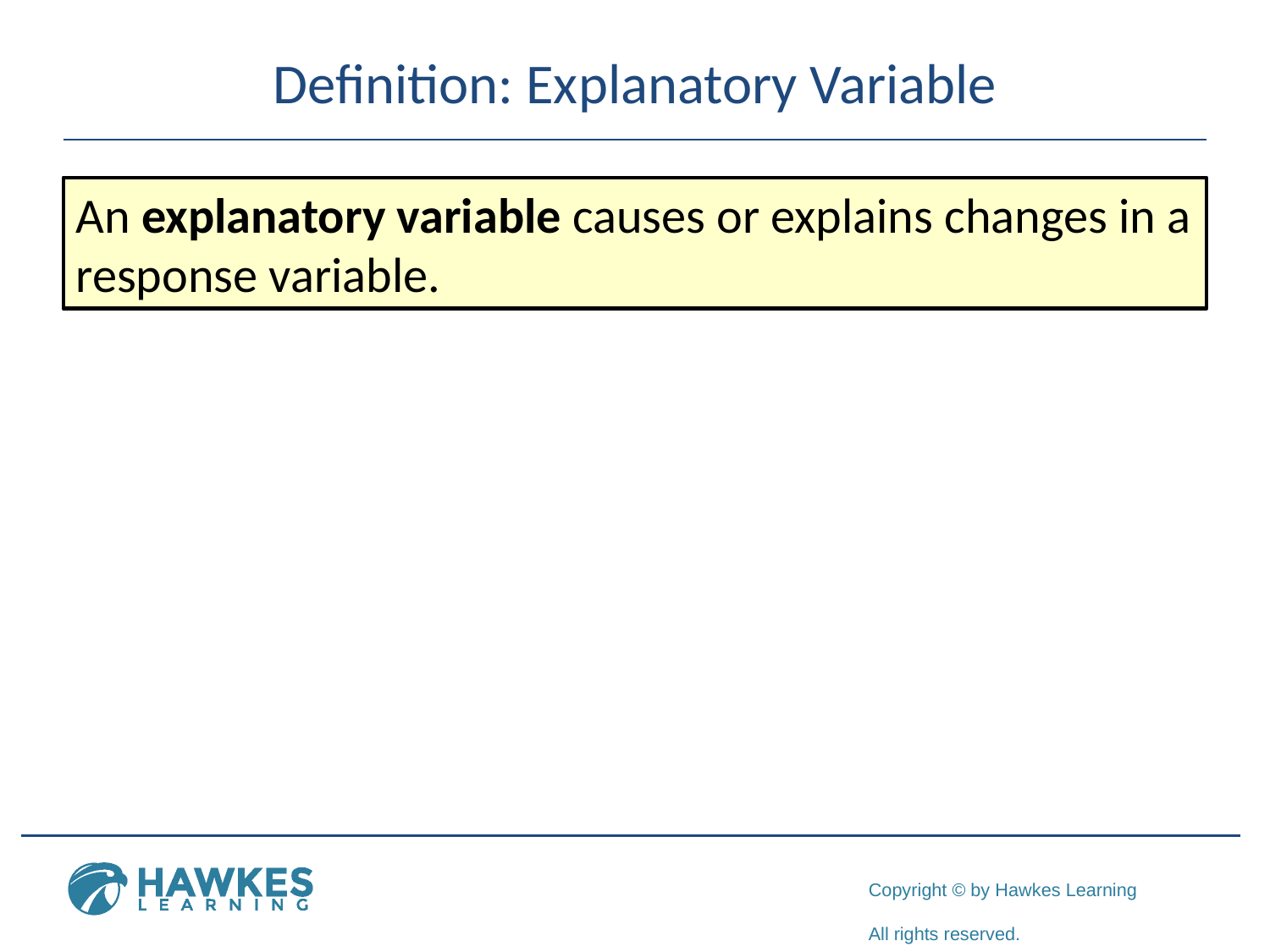

# Definition: Explanatory Variable
An explanatory variable causes or explains changes in a response variable.